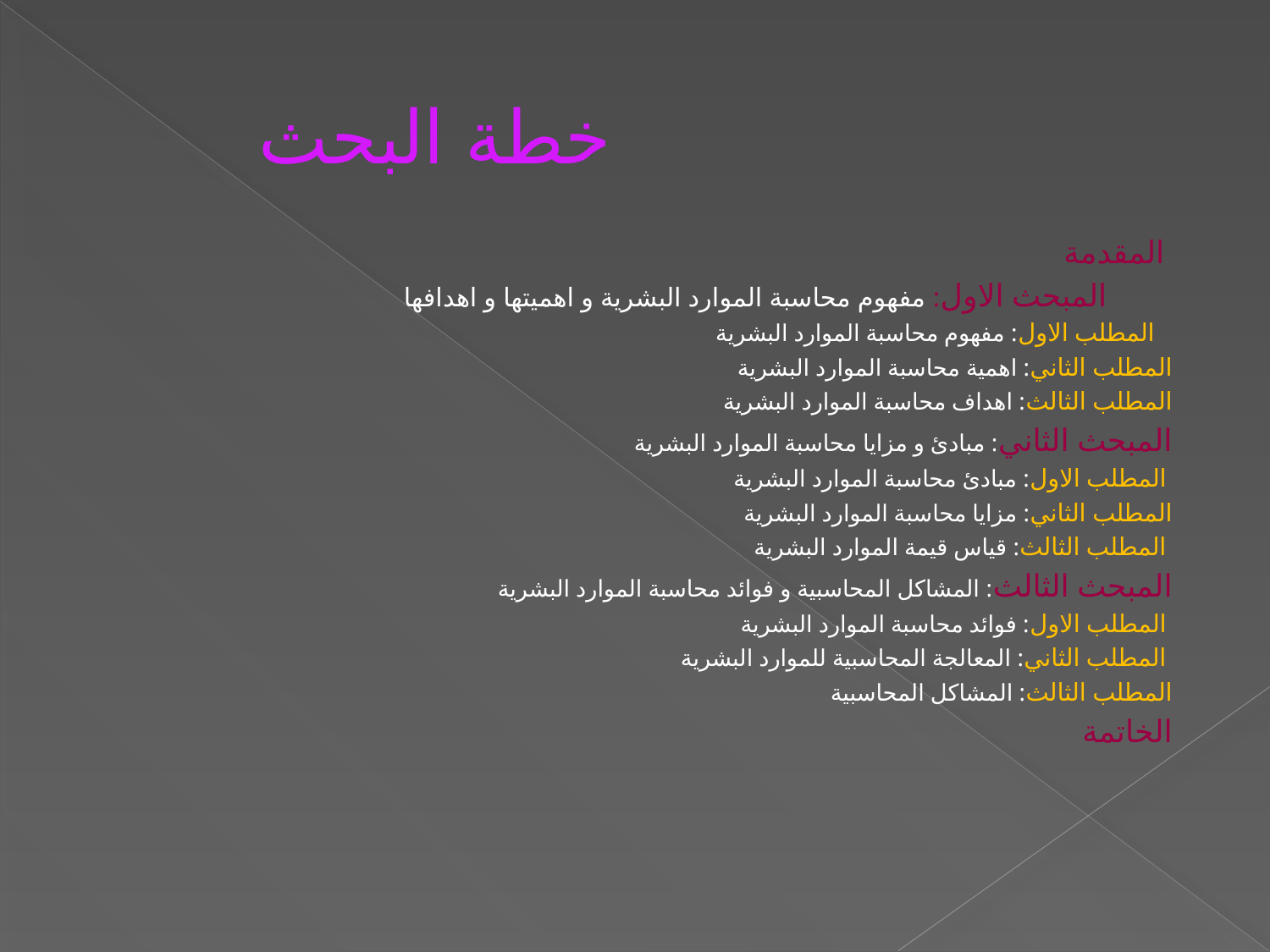

# خطة البحث
 المقدمة
المبحث الاول: مفهوم محاسبة الموارد البشرية و اهميتها و اهدافها
 المطلب الاول: مفهوم محاسبة الموارد البشرية
المطلب الثاني: اهمية محاسبة الموارد البشرية
المطلب الثالث: اهداف محاسبة الموارد البشرية
المبحث الثاني: مبادئ و مزايا محاسبة الموارد البشرية
المطلب الاول: مبادئ محاسبة الموارد البشرية
المطلب الثاني: مزايا محاسبة الموارد البشرية
المطلب الثالث: قياس قيمة الموارد البشرية
المبحث الثالث: المشاكل المحاسبية و فوائد محاسبة الموارد البشرية
المطلب الاول: فوائد محاسبة الموارد البشرية
المطلب الثاني: المعالجة المحاسبية للموارد البشرية
المطلب الثالث: المشاكل المحاسبية
الخاتمة